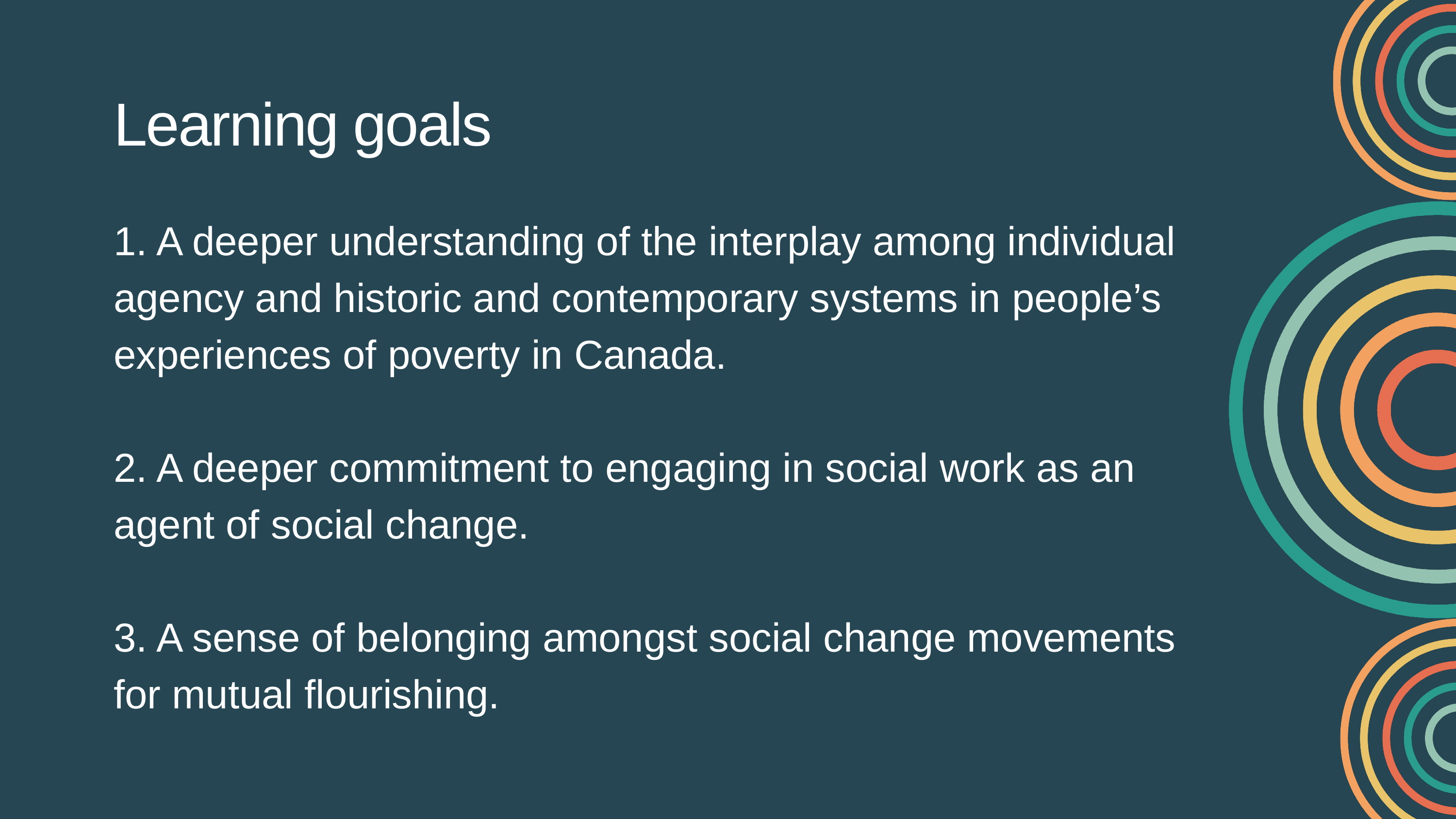

Learning goals

1. A deeper understanding of the interplay among individual agency and historic and contemporary systems in people’s experiences of poverty in Canada.

2. A deeper commitment to engaging in social work as an agent of social change.

3. A sense of belonging amongst social change movements for mutual flourishing.